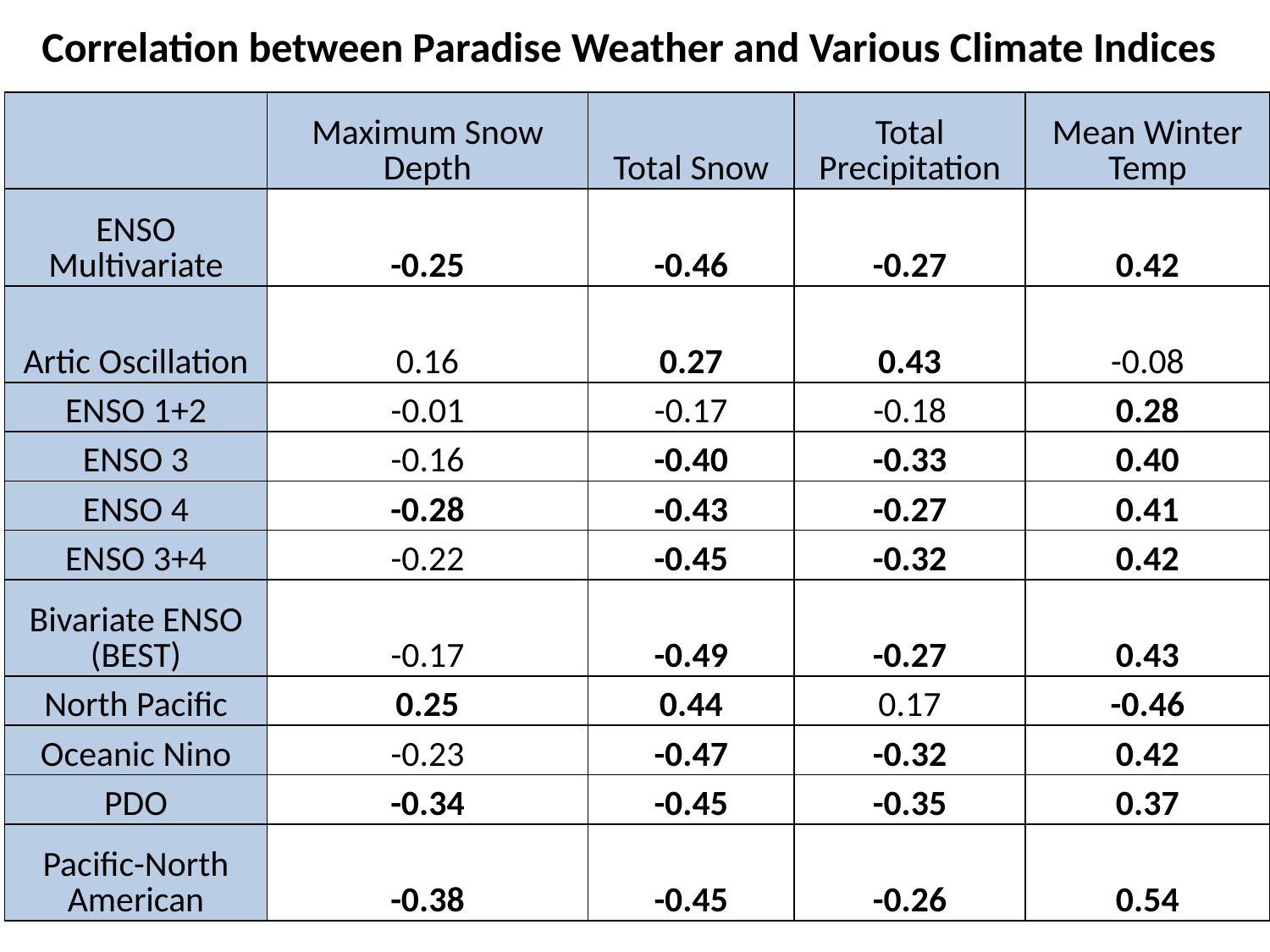

Correlation between Paradise Weather and Various Climate Indices
|  | Maximum Snow Depth | Total Snow | Total Precipitation | Mean Winter Temp |
| --- | --- | --- | --- | --- |
| ENSO Multivariate | -0.25 | -0.46 | -0.27 | 0.42 |
| Artic Oscillation | 0.16 | 0.27 | 0.43 | -0.08 |
| ENSO 1+2 | -0.01 | -0.17 | -0.18 | 0.28 |
| ENSO 3 | -0.16 | -0.40 | -0.33 | 0.40 |
| ENSO 4 | -0.28 | -0.43 | -0.27 | 0.41 |
| ENSO 3+4 | -0.22 | -0.45 | -0.32 | 0.42 |
| Bivariate ENSO (BEST) | -0.17 | -0.49 | -0.27 | 0.43 |
| North Pacific | 0.25 | 0.44 | 0.17 | -0.46 |
| Oceanic Nino | -0.23 | -0.47 | -0.32 | 0.42 |
| PDO | -0.34 | -0.45 | -0.35 | 0.37 |
| Pacific-North American | -0.38 | -0.45 | -0.26 | 0.54 |